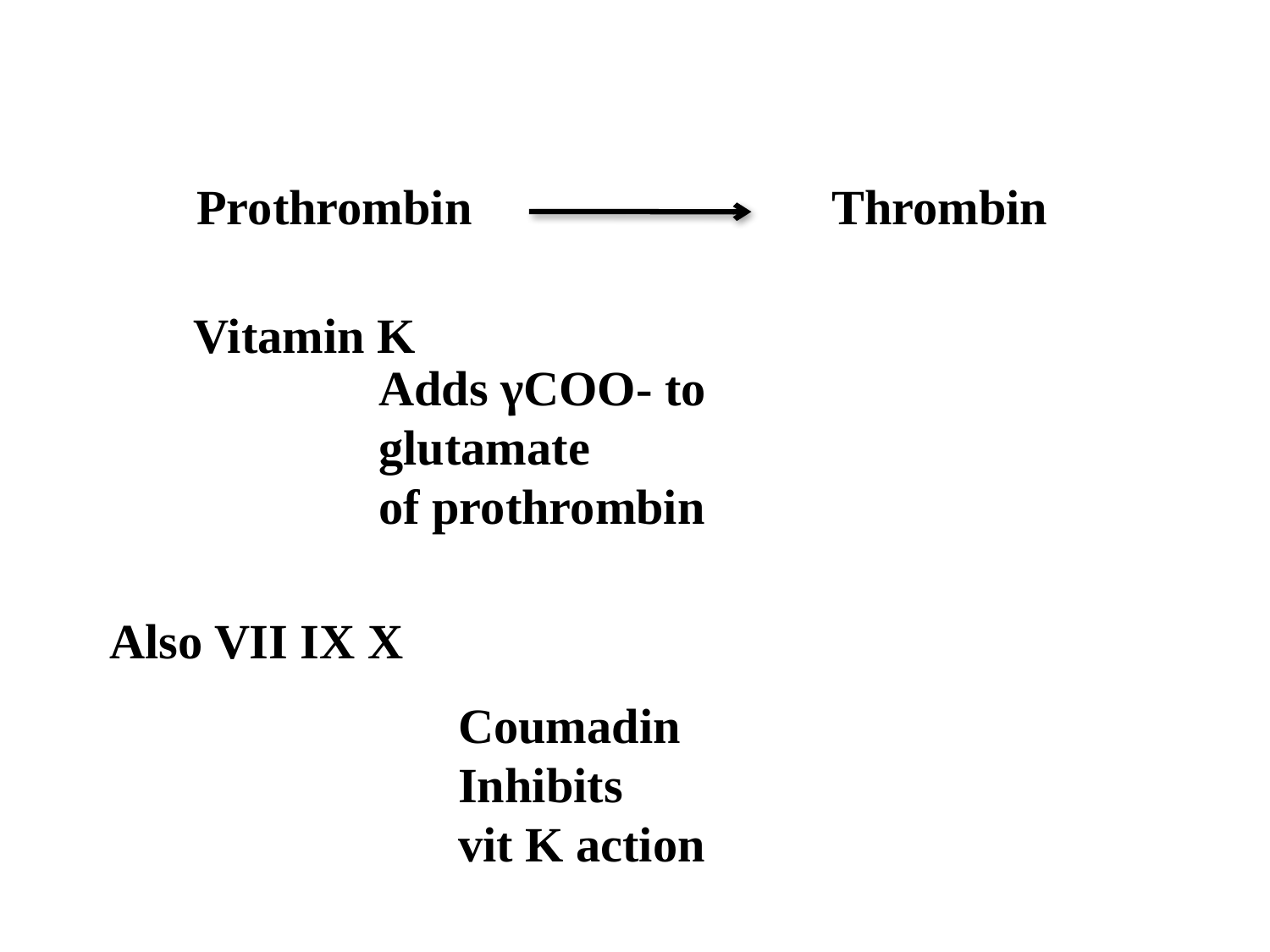

Prothrombin 			Thrombin
Vitamin K
Adds γCOO- to
glutamate
of prothrombin
Also VII IX X
Coumadin
Inhibits
vit K action